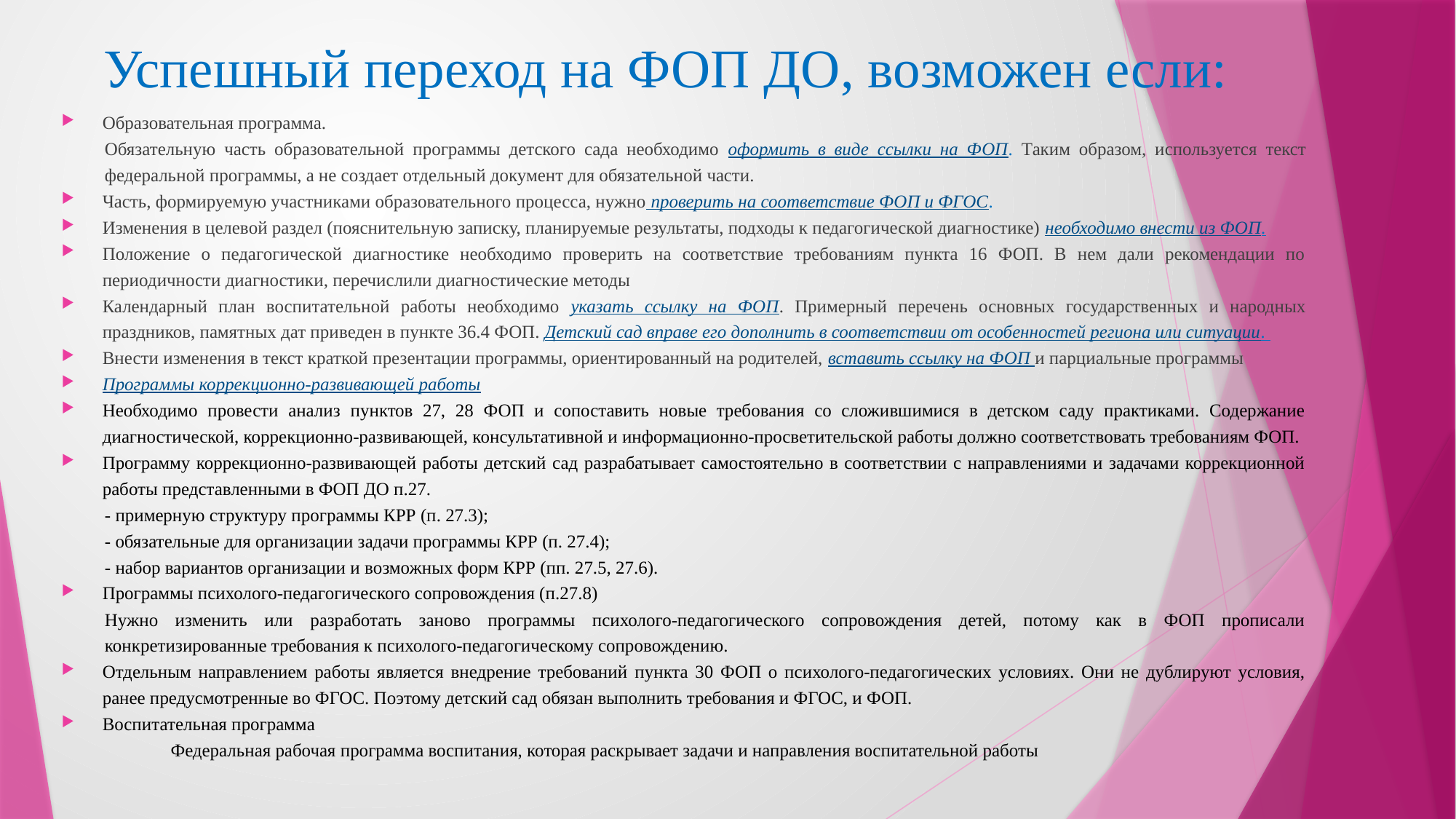

# Успешный переход на ФОП ДО, возможен если:

Образовательная программа.
Обязательную часть образовательной программы детского сада необходимо оформить в виде ссылки на ФОП. Таким образом, используется текст федеральной программы, а не создает отдельный документ для обязательной части.
Часть, формируемую участниками образовательного процесса, нужно проверить на соответствие ФОП и ФГОС.
Изменения в целевой раздел (пояснительную записку, планируемые результаты, подходы к педагогической диагностике) необходимо внести из ФОП.
Положение о педагогической диагностике необходимо проверить на соответствие требованиям пункта 16 ФОП. В нем дали рекомендации по периодичности диагностики, перечислили диагностические методы
Календарный план воспитательной работы необходимо указать ссылку на ФОП. Примерный перечень основных государственных и народных праздников, памятных дат приведен в пункте 36.4 ФОП. Детский сад вправе его дополнить в соответствии от особенностей региона или ситуации.
Внести изменения в текст краткой презентации программы, ориентированный на родителей, вставить ссылку на ФОП и парциальные программы
Программы коррекционно-развивающей работы
Необходимо провести анализ пунктов 27, 28 ФОП и сопоставить новые требования со сложившимися в детском саду практиками. Содержание диагностической, коррекционно-развивающей, консультативной и информационно-просветительской работы должно соответствовать требованиям ФОП.
Программу коррекционно-развивающей работы детский сад разрабатывает самостоятельно в соответствии с направлениями и задачами коррекционной работы представленными в ФОП ДО п.27.
- примерную структуру программы КРР (п. 27.3);
- обязательные для организации задачи программы КРР (п. 27.4);
- набор вариантов организации и возможных форм КРР (пп. 27.5, 27.6).
Программы психолого-педагогического сопровождения (п.27.8)
Нужно изменить или разработать заново программы психолого-педагогического сопровождения детей, потому как в ФОП прописали конкретизированные требования к психолого-педагогическому сопровождению.
Отдельным направлением работы является внедрение требований пункта 30 ФОП о психолого-педагогических условиях. Они не дублируют условия, ранее предусмотренные во ФГОС. Поэтому детский сад обязан выполнить требования и ФГОС, и ФОП.
Воспитательная программа
	Федеральная рабочая программа воспитания, которая раскрывает задачи и направления воспитательной работы